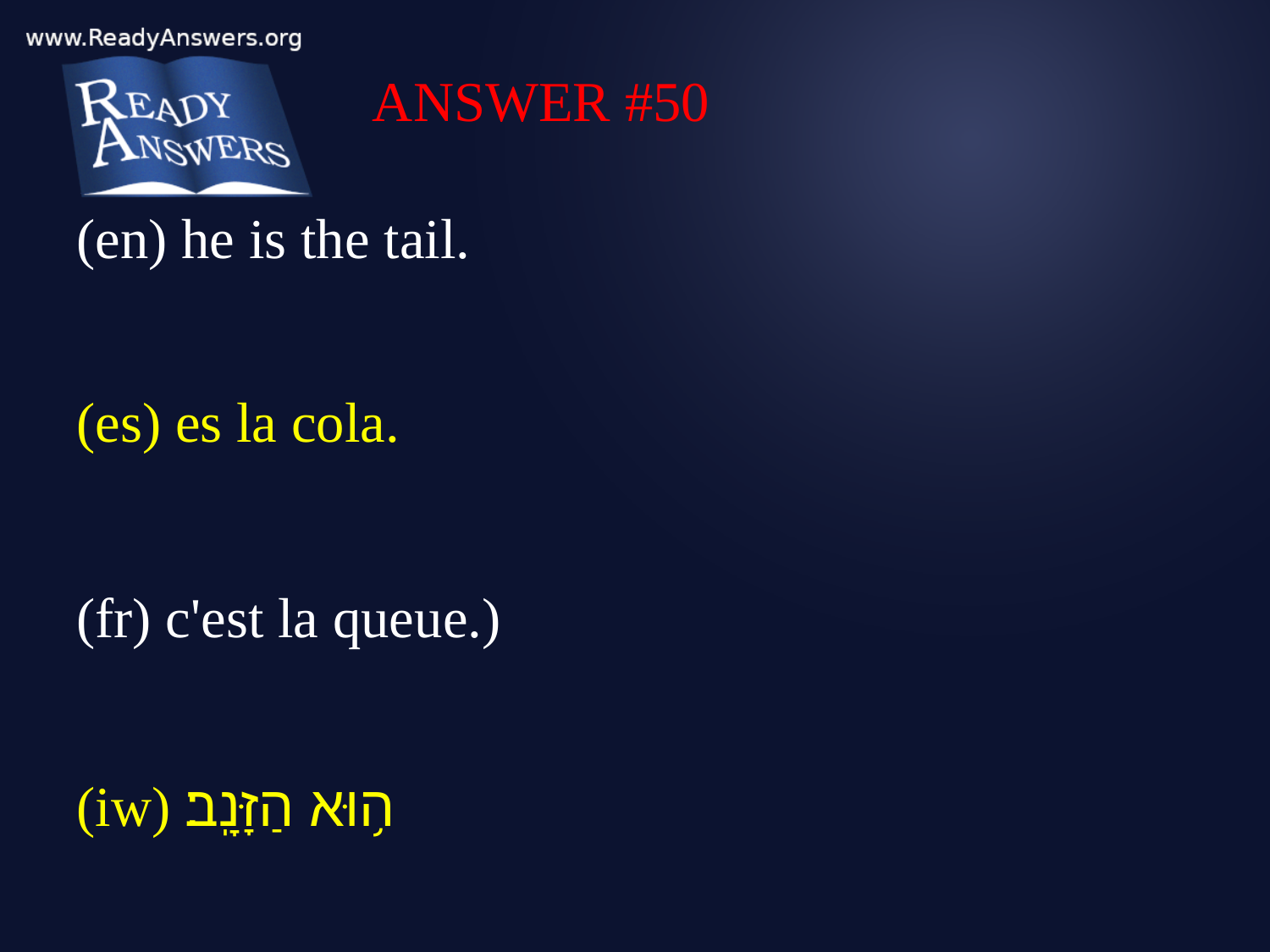

ANSWER #50
(en) he is the tail.
(es) es la cola.
(fr) c'est la queue.)
(iw) ה֥וּא הַזָּנָֽב׃